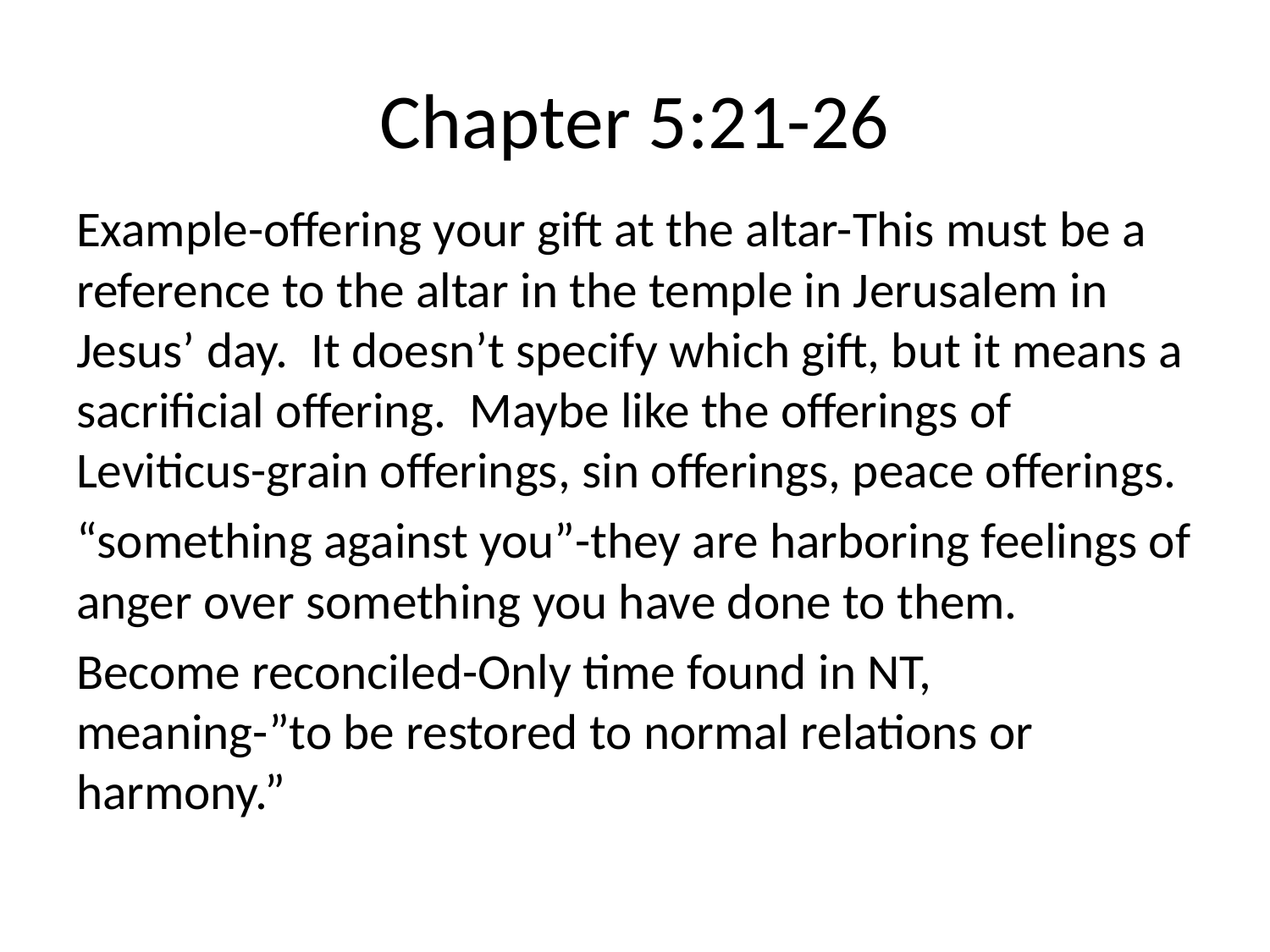

# Chapter 5:21-26
Example-offering your gift at the altar-This must be a reference to the altar in the temple in Jerusalem in Jesus’ day.  It doesn’t specify which gift, but it means a sacrificial offering.  Maybe like the offerings of Leviticus-grain offerings, sin offerings, peace offerings.
“something against you”-they are harboring feelings of anger over something you have done to them.
Become reconciled-Only time found in NT, meaning-”to be restored to normal relations or harmony.”